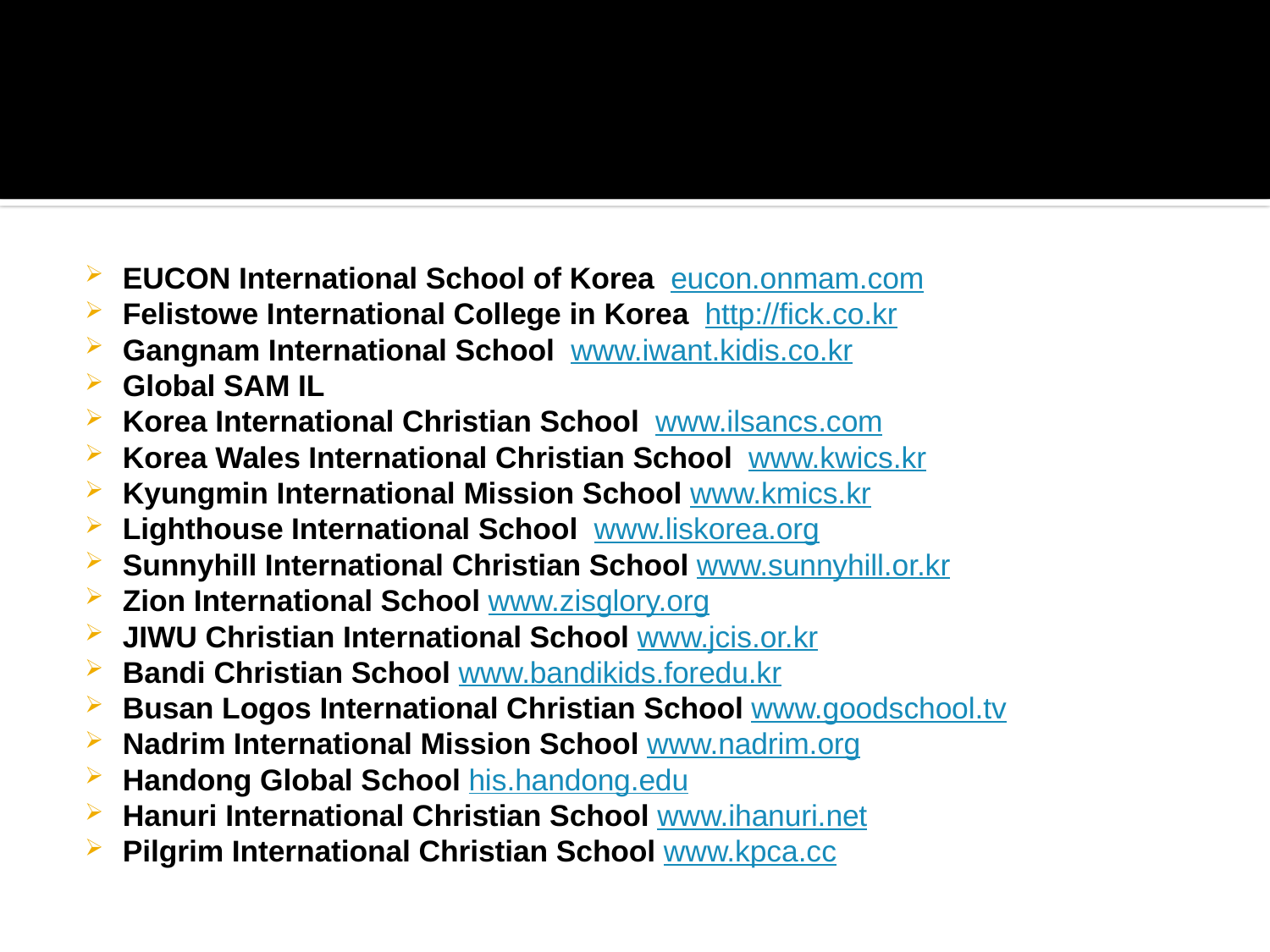

#
EUCON International School of Korea  eucon.onmam.com
Felistowe International College in Korea  http://fick.co.kr
Gangnam International School  www.iwant.kidis.co.kr
Global SAM IL
Korea International Christian School  www.ilsancs.com
Korea Wales International Christian School  www.kwics.kr
Kyungmin International Mission School www.kmics.kr
Lighthouse International School  www.liskorea.org
Sunnyhill International Christian School www.sunnyhill.or.kr
Zion International School www.zisglory.org
JIWU Christian International School www.jcis.or.kr
Bandi Christian School www.bandikids.foredu.kr
Busan Logos International Christian School www.goodschool.tv
Nadrim International Mission School www.nadrim.org
Handong Global School his.handong.edu
Hanuri International Christian School www.ihanuri.net
Pilgrim International Christian School www.kpca.cc